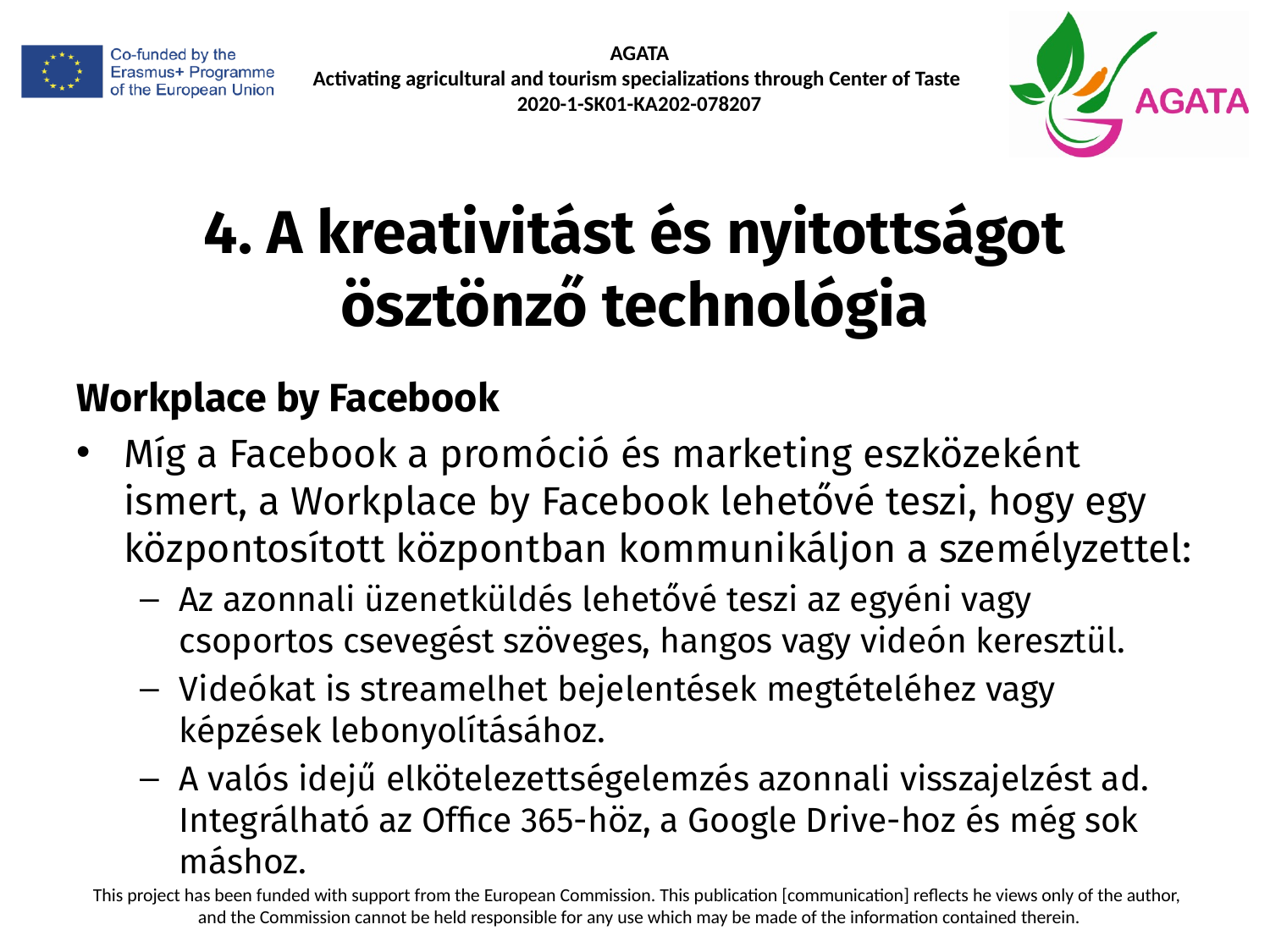

# 4. A kreativitást és nyitottságot ösztönző technológia
Workplace by Facebook
Míg a Facebook a promóció és marketing eszközeként ismert, a Workplace by Facebook lehetővé teszi, hogy egy központosított központban kommunikáljon a személyzettel:
Az azonnali üzenetküldés lehetővé teszi az egyéni vagy csoportos csevegést szöveges, hangos vagy videón keresztül.
Videókat is streamelhet bejelentések megtételéhez vagy képzések lebonyolításához.
A valós idejű elkötelezettségelemzés azonnali visszajelzést ad. Integrálható az Office 365-höz, a Google Drive-hoz és még sok máshoz.